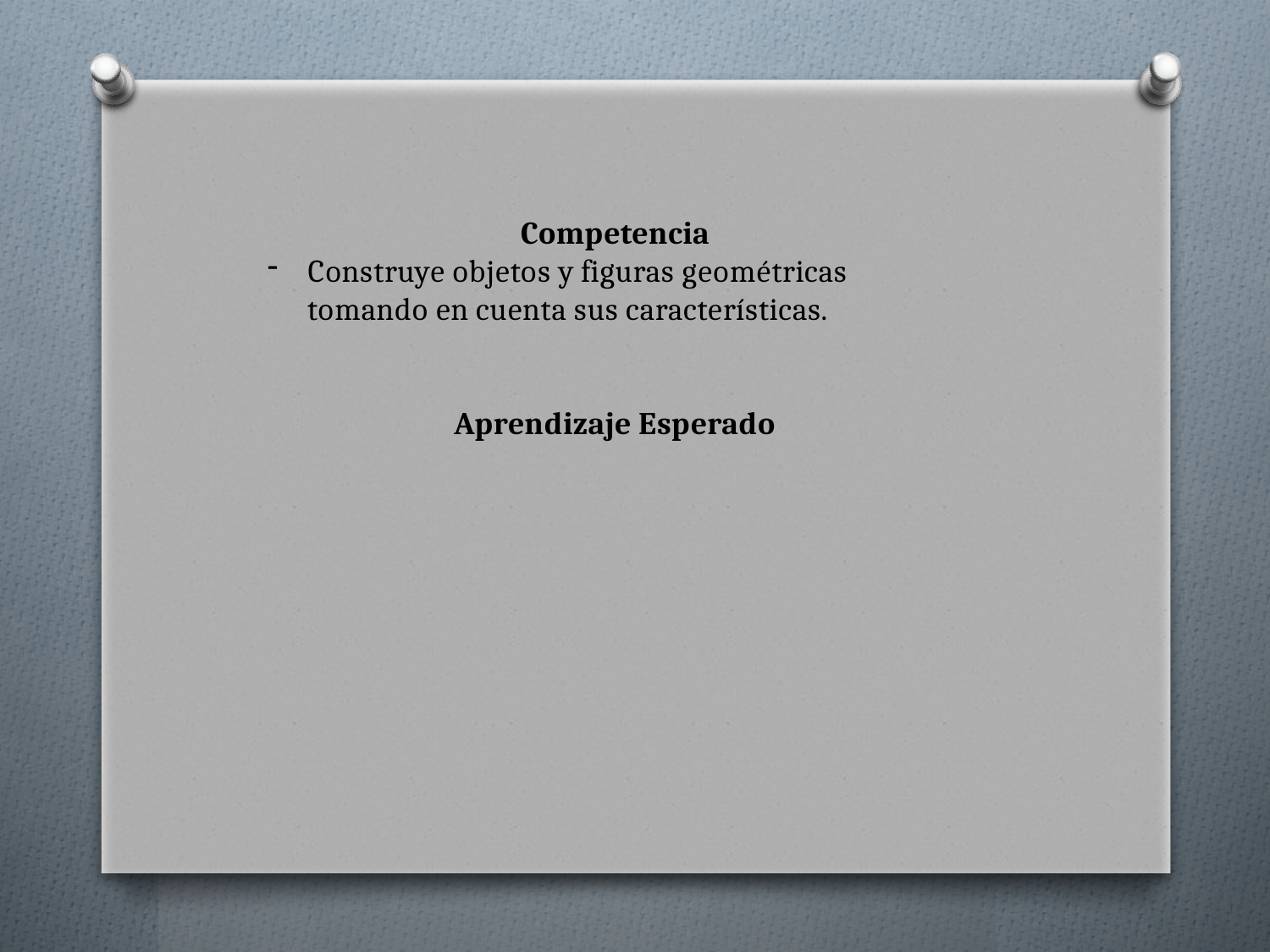

Competencia
Construye objetos y figuras geométricas tomando en cuenta sus características.

Aprendizaje Esperado